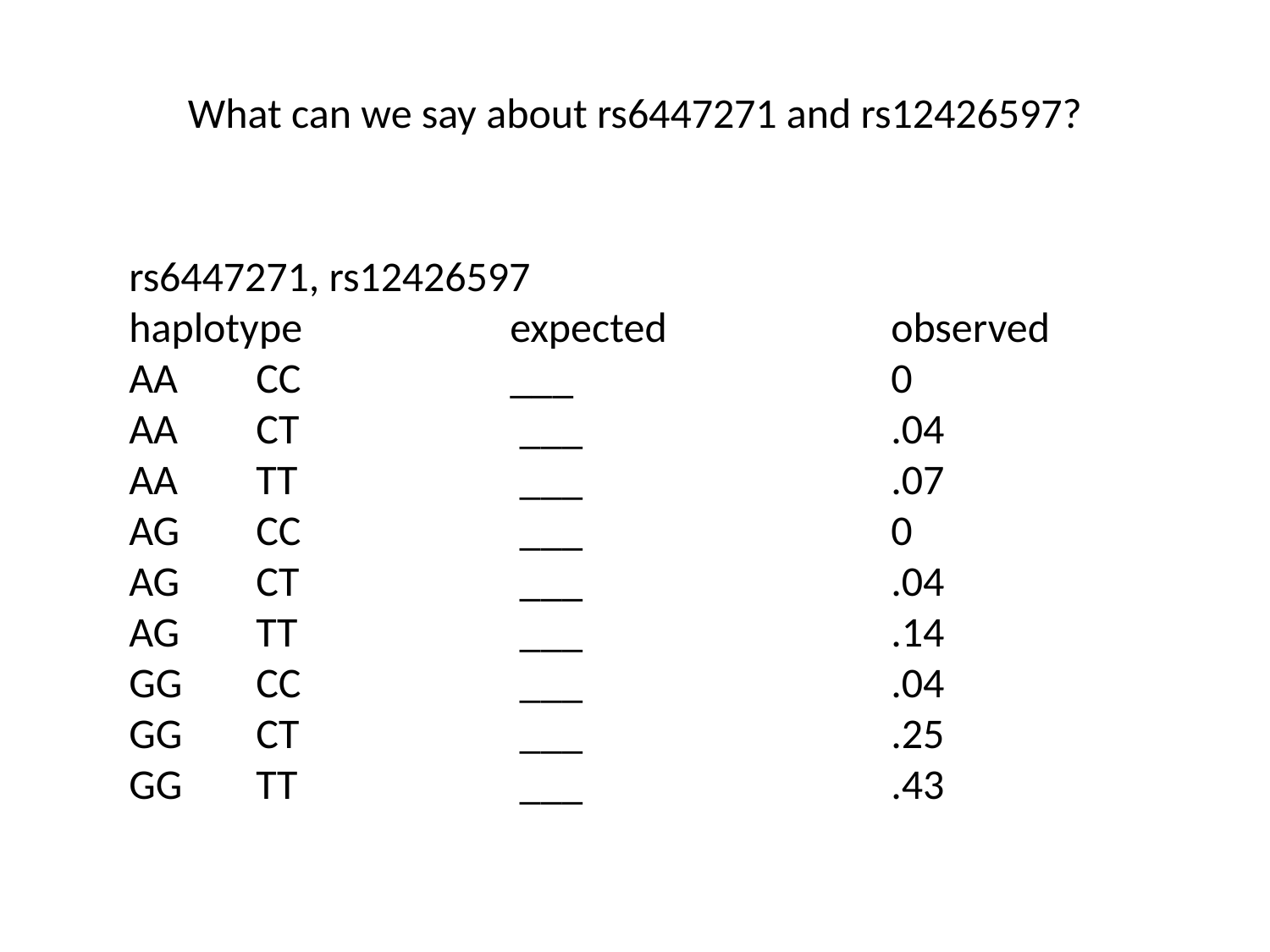

# What can we say about rs6447271 and rs12426597?
rs6447271, rs12426597
haplotype		expected		observed
AA	CC		___			0
AA	CT		 ___ 			.04
AA	TT		 ___ 			.07
AG	CC		 ___ 			0
AG	CT		 ___ 			.04
AG	TT		 ___ 			.14
GG	CC		 ___ 			.04
GG	CT		 ___ 			.25
GG	TT		 ___ 			.43